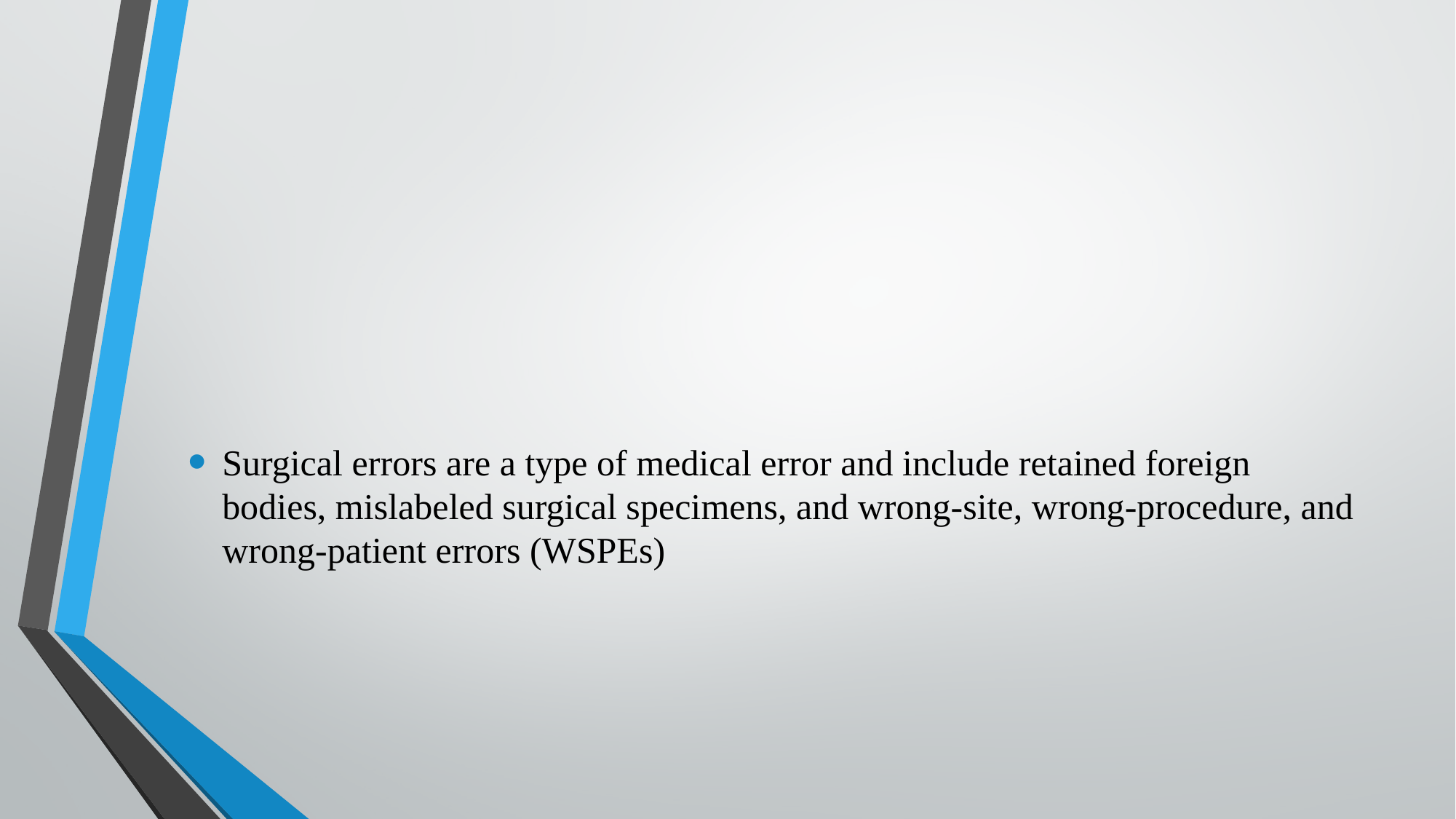

#
Surgical errors are a type of medical error and include retained foreign bodies, mislabeled surgical specimens, and wrong-site, wrong-procedure, and wrong-patient errors (WSPEs)